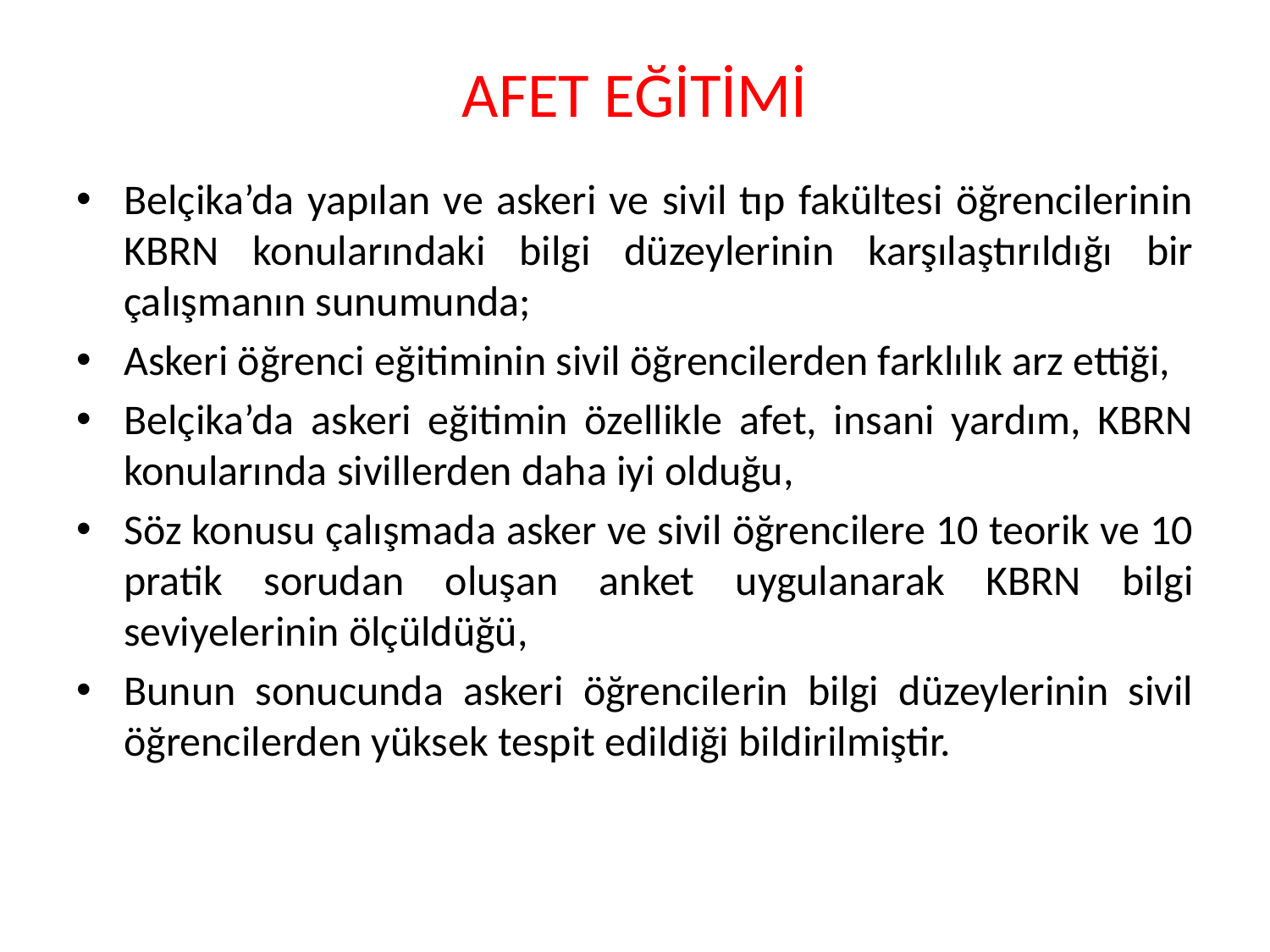

# AFET EĞİTİMİ
Belçika’da yapılan ve askeri ve sivil tıp fakültesi öğrencilerinin KBRN konularındaki bilgi düzeylerinin karşılaştırıldığı bir çalışmanın sunumunda;
Askeri öğrenci eğitiminin sivil öğrencilerden farklılık arz ettiği,
Belçika’da askeri eğitimin özellikle afet, insani yardım, KBRN konularında sivillerden daha iyi olduğu,
Söz konusu çalışmada asker ve sivil öğrencilere 10 teorik ve 10 pratik sorudan oluşan anket uygulanarak KBRN bilgi seviyelerinin ölçüldüğü,
Bunun sonucunda askeri öğrencilerin bilgi düzeylerinin sivil öğrencilerden yüksek tespit edildiği bildirilmiştir.